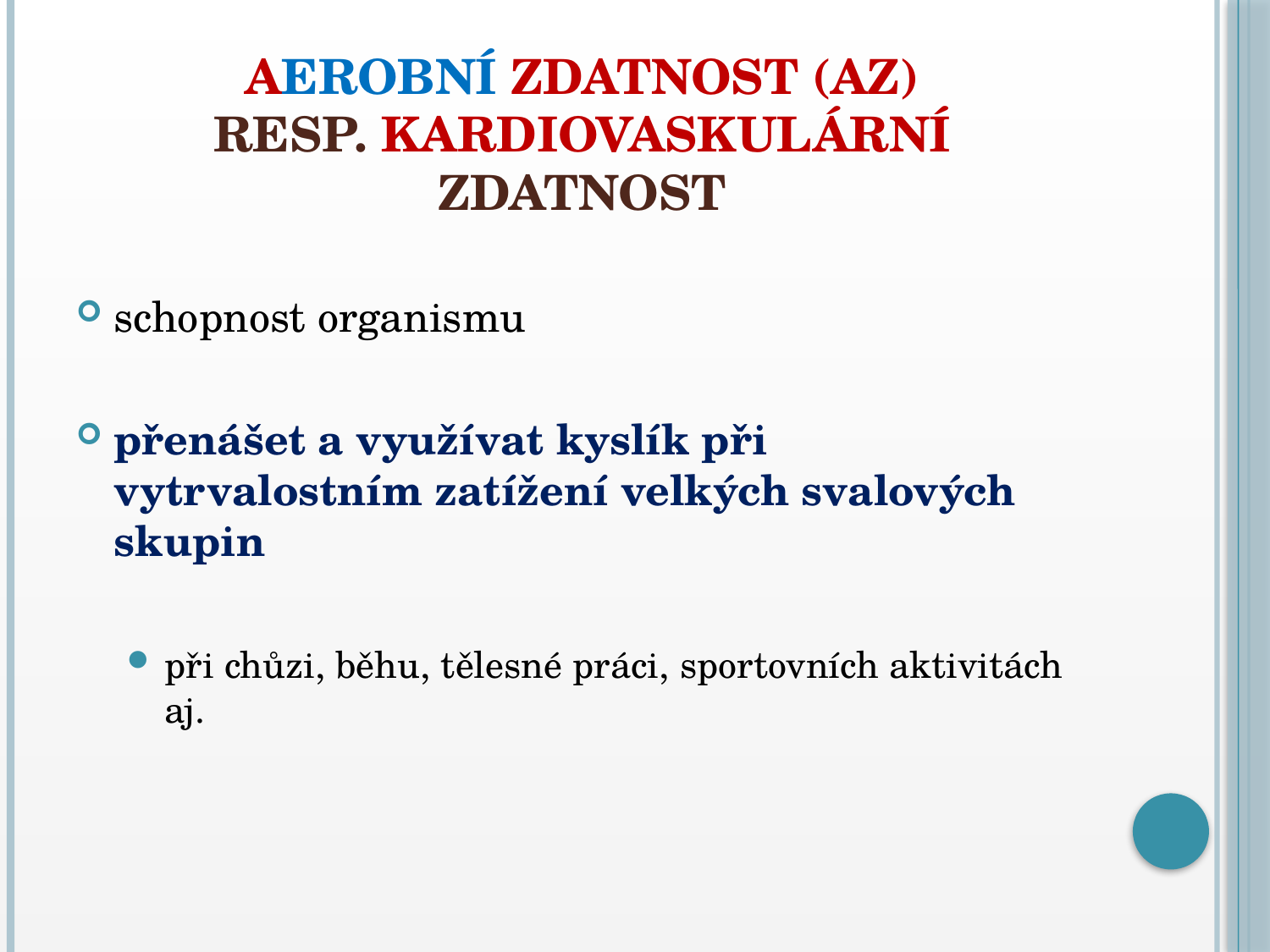

# Aerobní zdatnost (AZ) resp. kardiovaskulární zdatnost

schopnost organismu

přenášet a využívat kyslík při vytrvalostním zatížení velkých svalových skupin

při chůzi, běhu, tělesné práci, sportovních aktivitách aj.